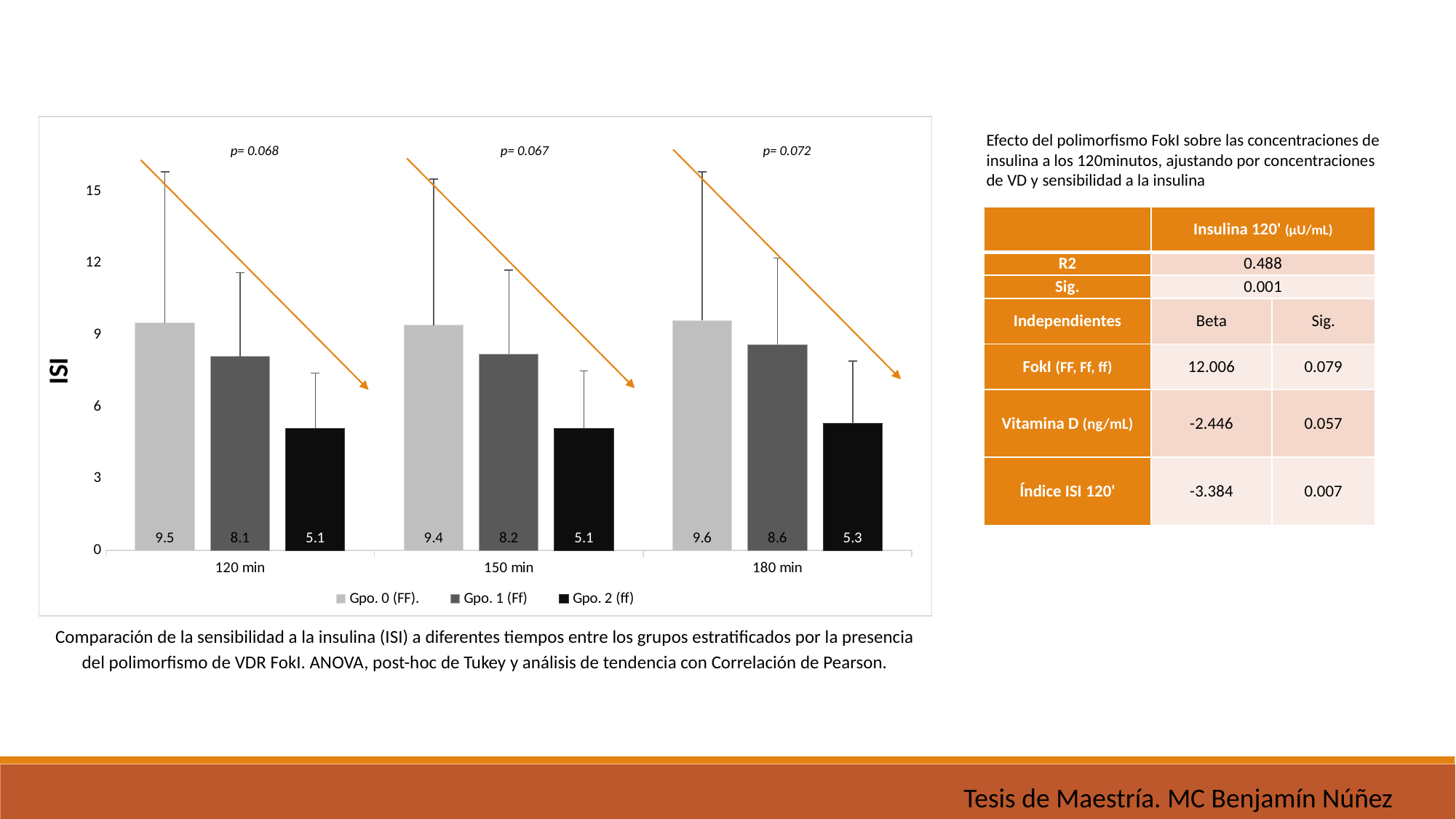

### Chart

| Category |  |  |  |
|---|---|---|---|
| 120 min | 9.5 | 8.1 | 5.1 |
| 150 min | 9.4 | 8.200000000000001 | 5.1 |
| 180 min | 9.6 | 8.6 | 5.3 |
Efecto del polimorfismo FokI sobre las concentraciones de insulina a los 120minutos, ajustando por concentraciones de VD y sensibilidad a la insulina
p= 0.068
p= 0.067
p= 0.072
|  | Insulina 120' (µU/mL) |  |
| --- | --- | --- |
| R2 | 0.488 |  |
| Sig. | 0.001 |  |
| Independientes | Beta | Sig. |
| FokI (FF, Ff, ff) | 12.006 | 0.079 |
| Vitamina D (ng/mL) | -2.446 | 0.057 |
| Índice ISI 120' | -3.384 | 0.007 |
Comparación de la sensibilidad a la insulina (ISI) a diferentes tiempos entre los grupos estratificados por la presencia del polimorfismo de VDR FokI. ANOVA, post-hoc de Tukey y análisis de tendencia con Correlación de Pearson.
Tesis de Maestría. MC Benjamín Núñez